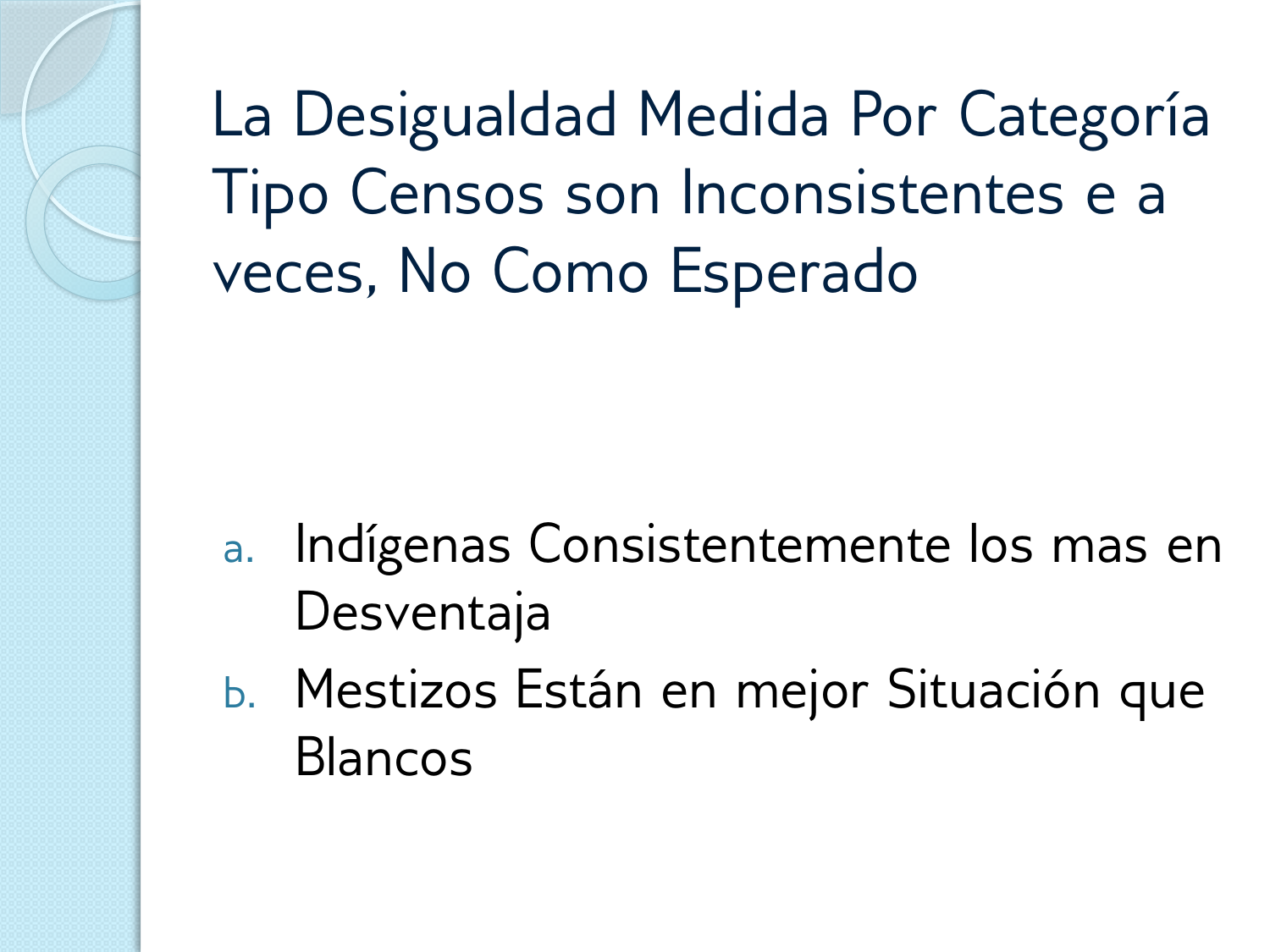

# La Desigualdad Medida Por Categoría Tipo Censos son Inconsistentes e a veces, No Como Esperado

Indígenas Consistentemente los mas en Desventaja
Mestizos Están en mejor Situación que Blancos